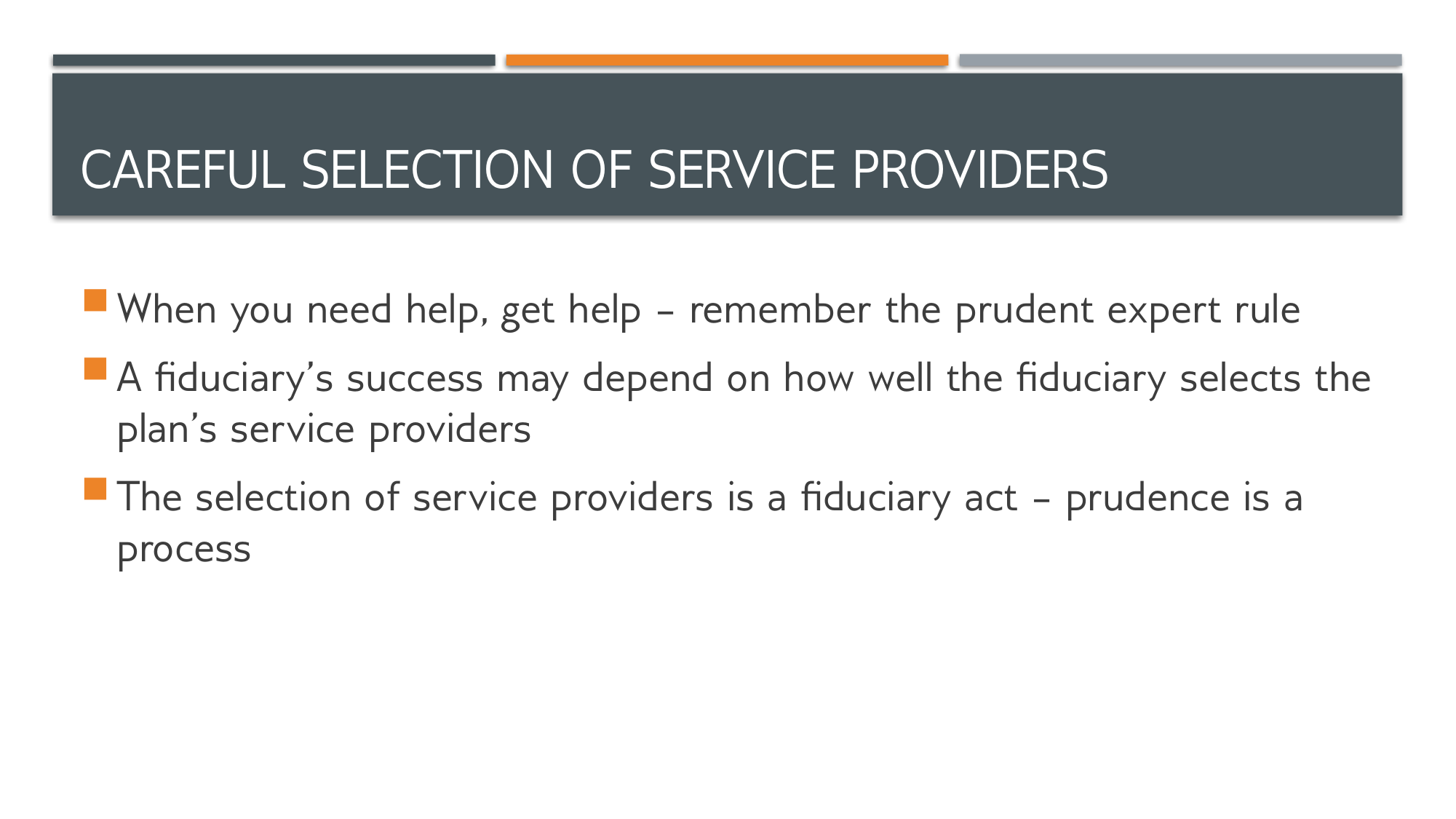

# Careful selection of service providers
When you need help, get help – remember the prudent expert rule
A fiduciary’s success may depend on how well the fiduciary selects the plan’s service providers
The selection of service providers is a fiduciary act – prudence is a process